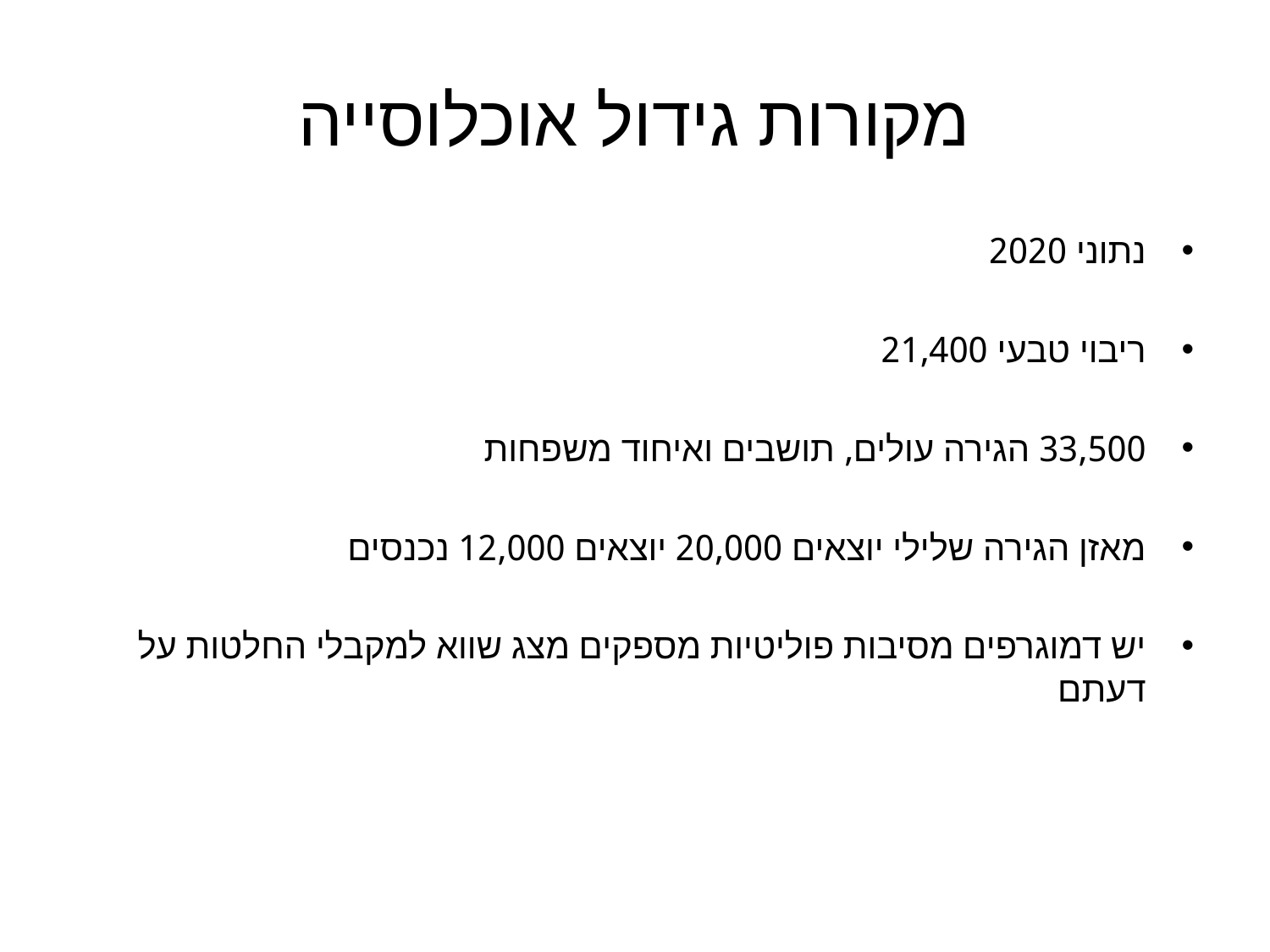

# מקורות גידול אוכלוסייה
נתוני 2020

ריבוי טבעי 21,400

33,500 הגירה עולים, תושבים ואיחוד משפחות

מאזן הגירה שלילי יוצאים 20,000 יוצאים 12,000 נכנסים

יש דמוגרפים מסיבות פוליטיות מספקים מצג שווא למקבלי החלטות על דעתם